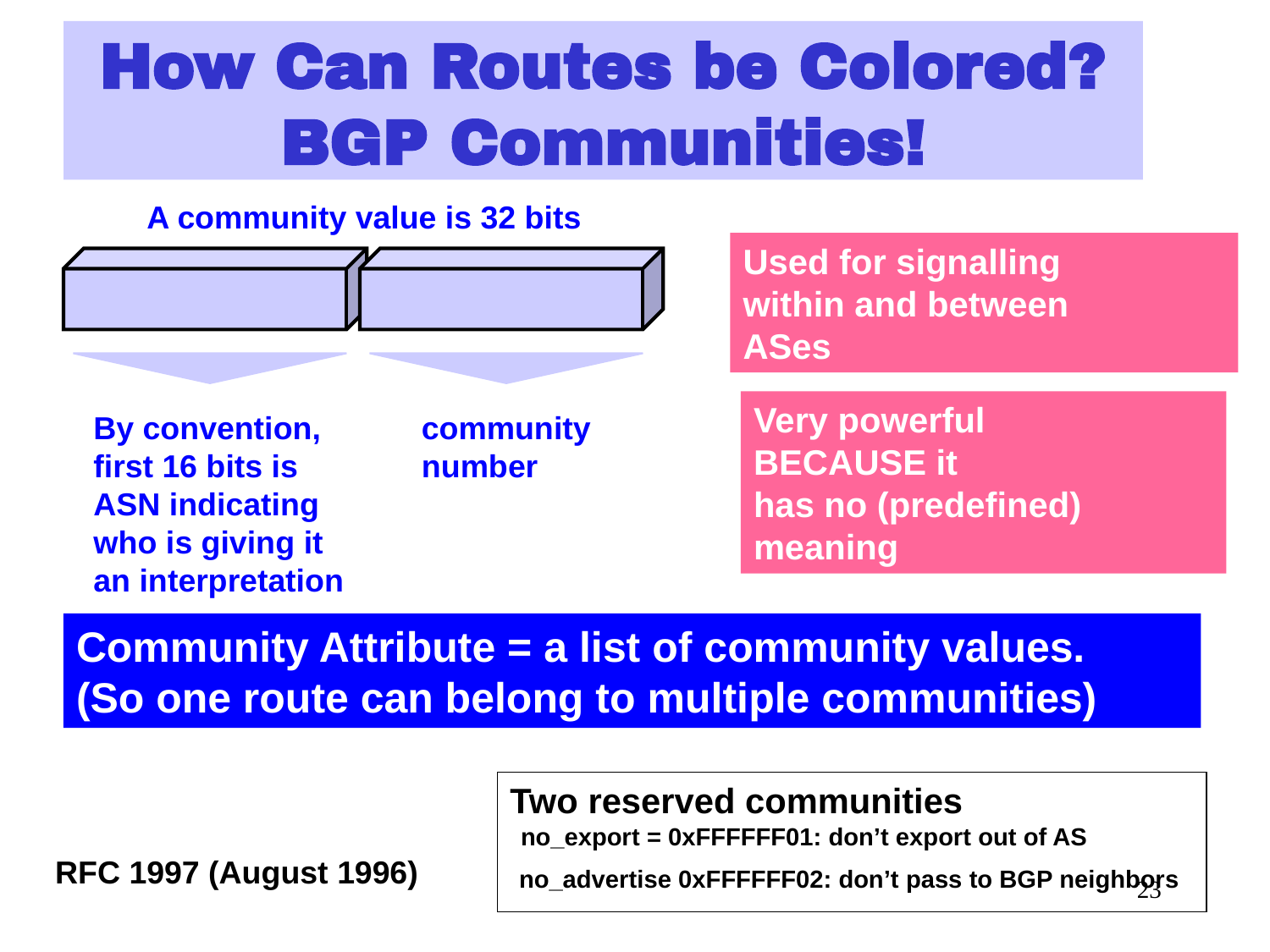

# How Can Routes be Colored? BGP Communities!
A community value is 32 bits

By convention,
first 16 bits is
ASN indicating
who is giving it
an interpretation
community
number
Used for signalling
within and between
ASes
Very powerful
BECAUSE it
has no (predefined) meaning
Community Attribute = a list of community values.
(So one route can belong to multiple communities)
Two reserved communities

no_export = 0xFFFFFF01: don’t export out of AS
no_advertise 0xFFFFFF02: don’t pass to BGP neighbors
RFC 1997 (August 1996)
23